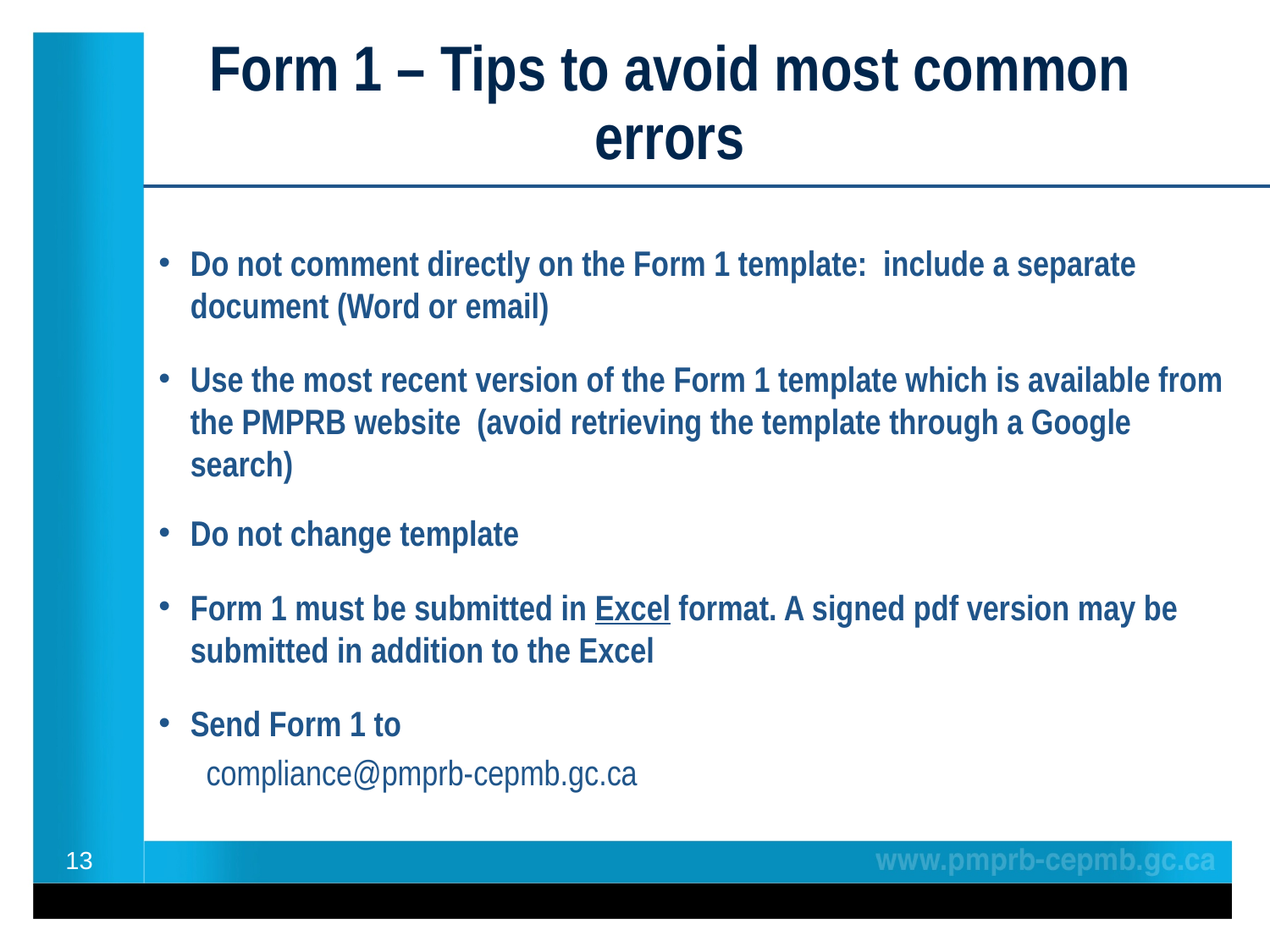

# Form 1 – Tips to avoid most common errors

Do not comment directly on the Form 1 template:  include a separate document (Word or email)

Use the most recent version of the Form 1 template which is available from the PMPRB website  (avoid retrieving the template through a Google search)

Do not change template

Form 1 must be submitted in Excel format. A signed pdf version may be submitted in addition to the Excel

Send Form 1 to
compliance@pmprb-cepmb.gc.ca

13